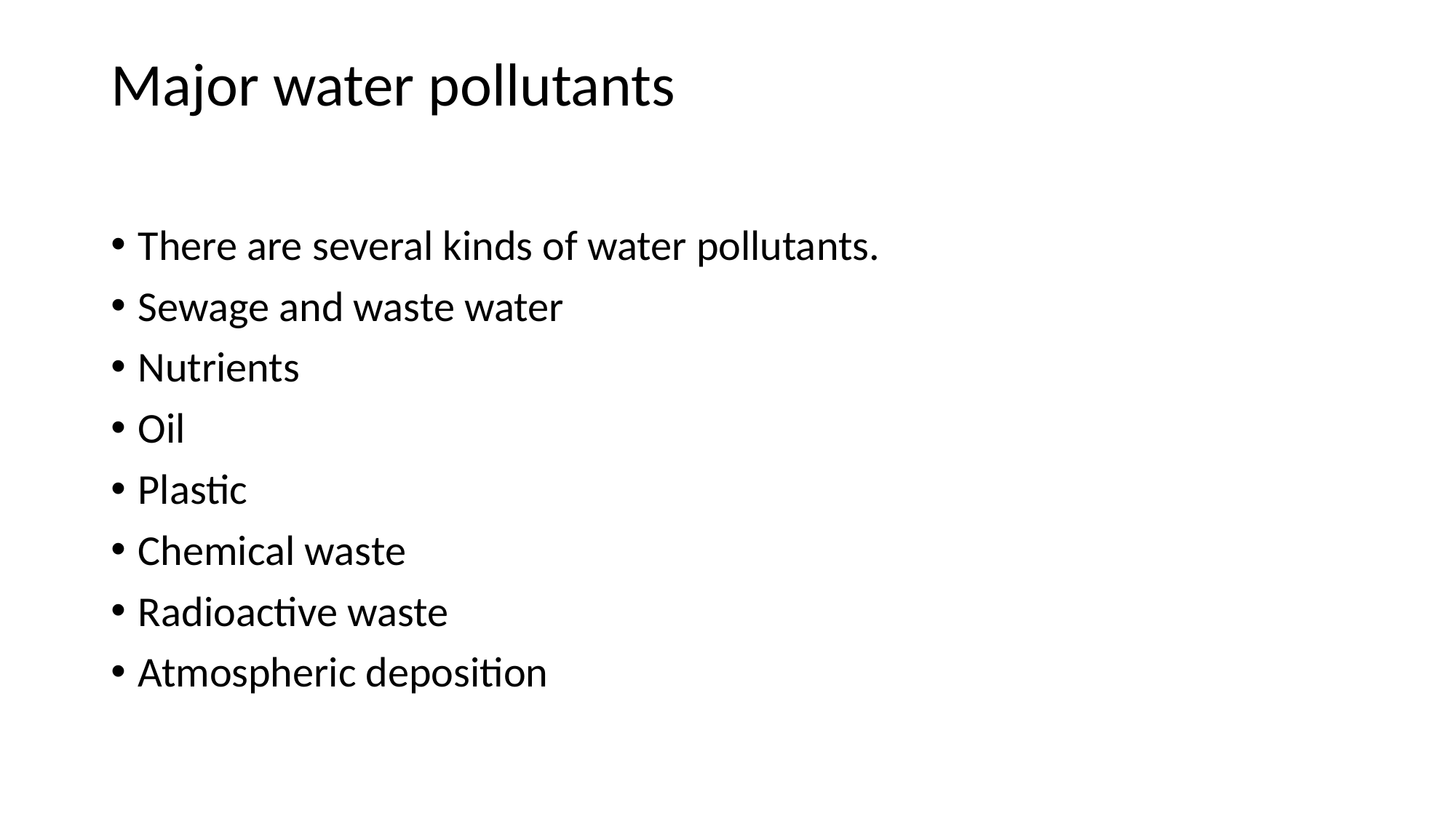

# Major water pollutants
There are several kinds of water pollutants.
Sewage and waste water
Nutrients
Oil
Plastic
Chemical waste
Radioactive waste
Atmospheric deposition